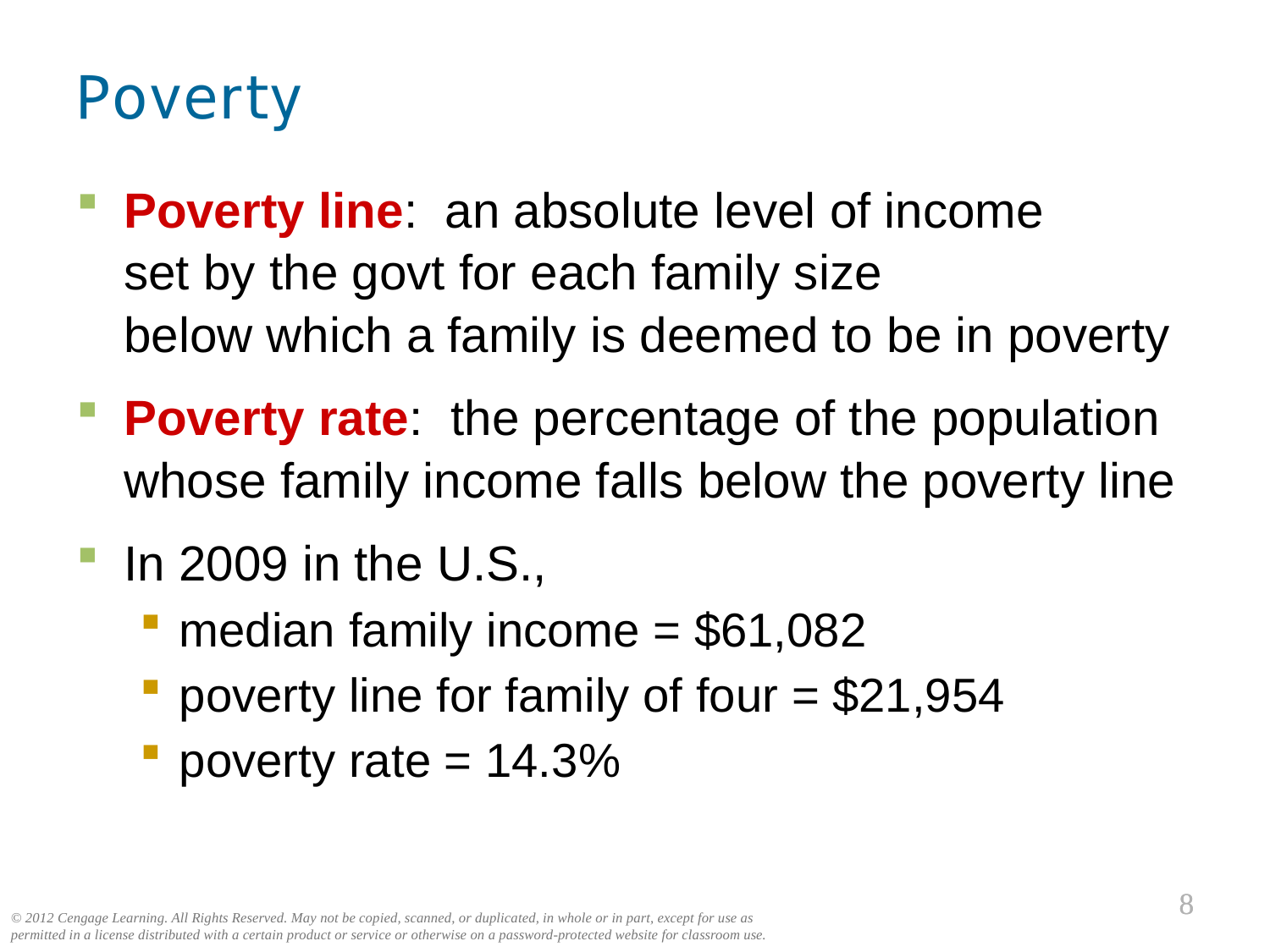

Poverty
Poverty line:  an absolute level of income
set by the govt for each family size
below which a family is deemed to be in poverty
Poverty rate:  the percentage of the population whose family income falls below the poverty line
In 2009 in the U.S.,
median family income = $61,082
poverty line for family of four = $21,954
poverty rate = 14.3%
0